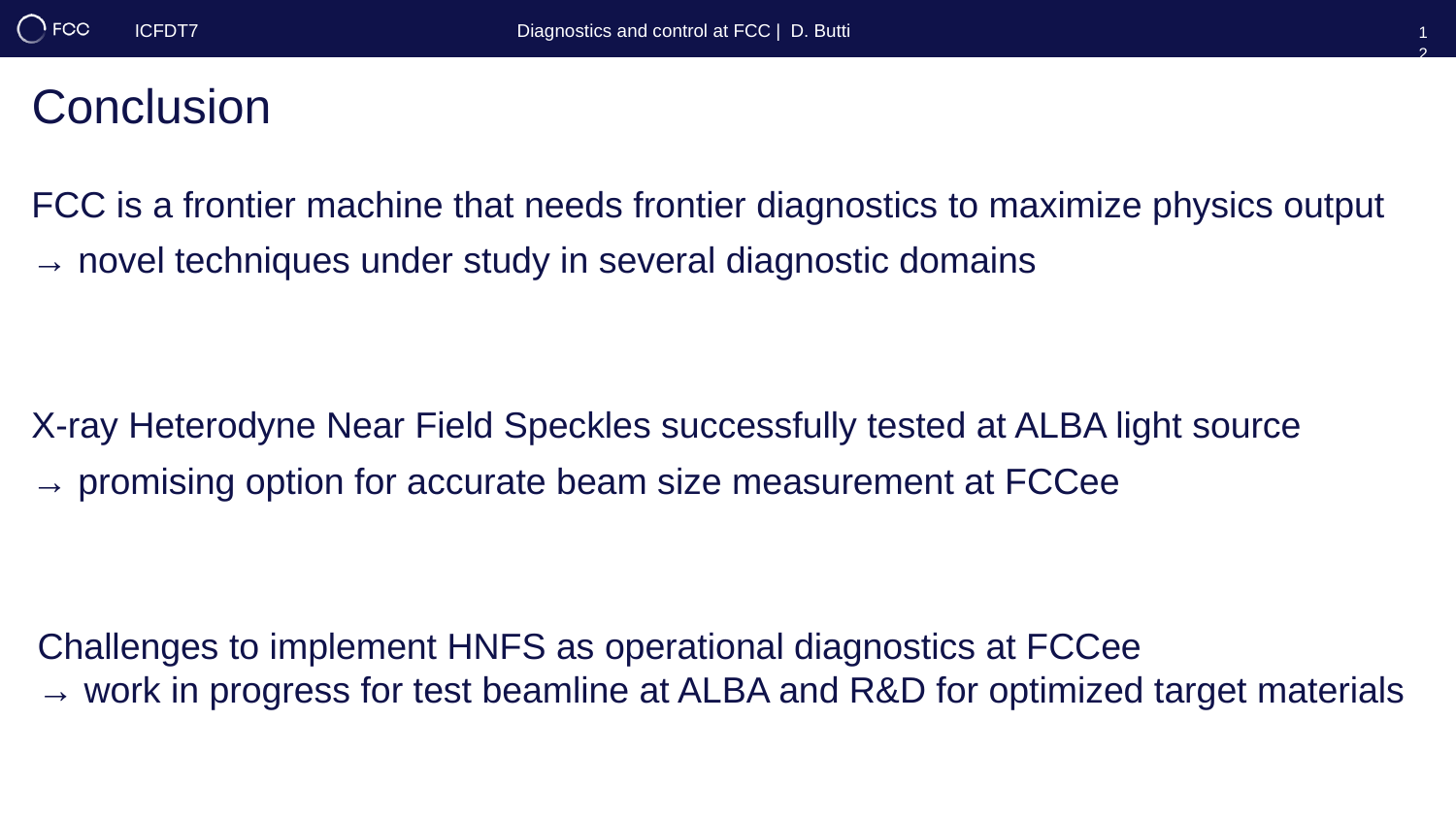

12
# Conclusion
FCC is a frontier machine that needs frontier diagnostics to maximize physics output
→ novel techniques under study in several diagnostic domains
X-ray Heterodyne Near Field Speckles successfully tested at ALBA light source
→ promising option for accurate beam size measurement at FCCee
Challenges to implement HNFS as operational diagnostics at FCCee
→ work in progress for test beamline at ALBA and R&D for optimized target materials